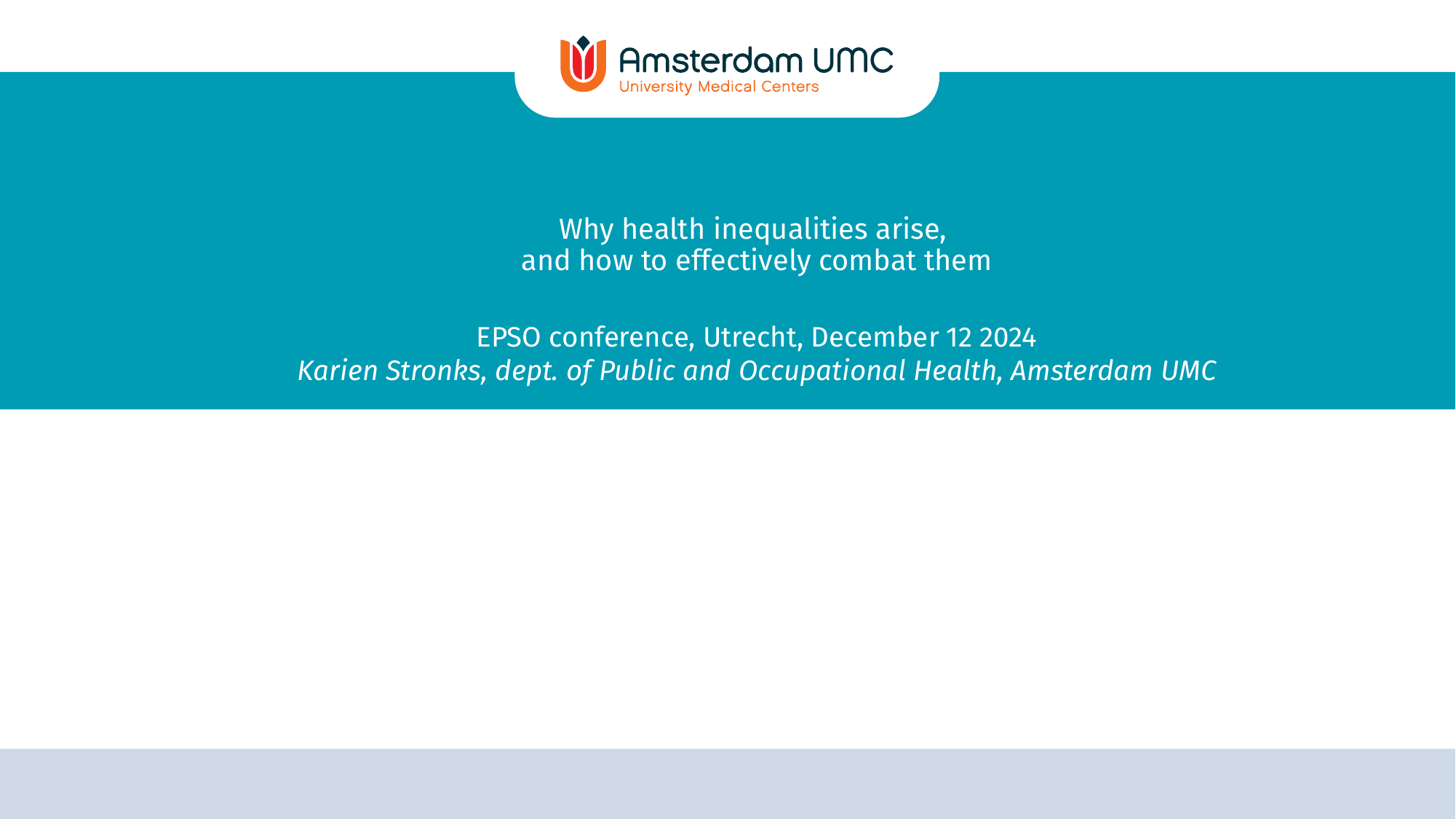

# Why health inequalities arise, and how to effectively combat them
EPSO conference, Utrecht, December 12 2024
Karien Stronks, dept. of Public and Occupational Health, Amsterdam UMC